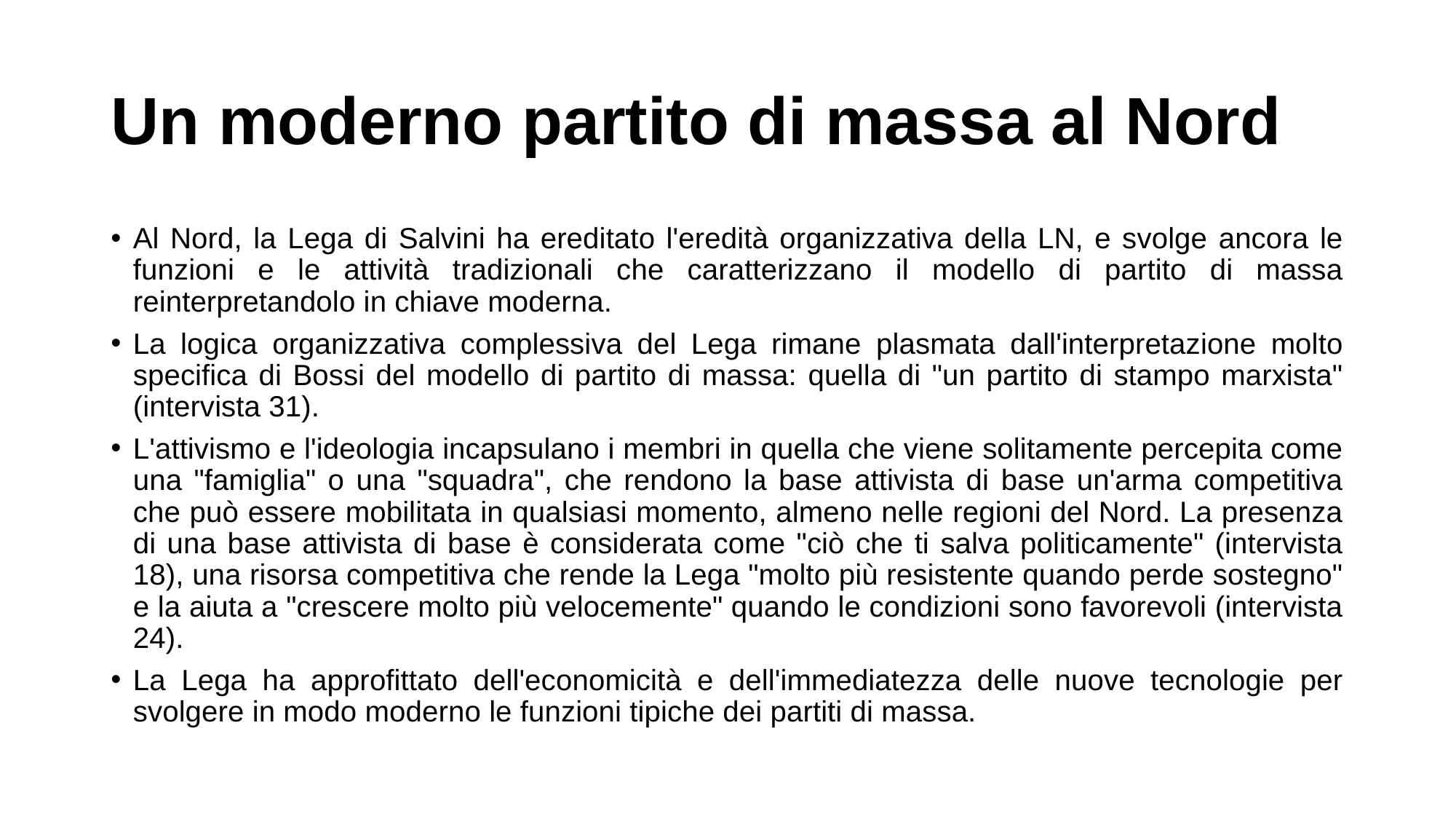

# Un moderno partito di massa al Nord
Al Nord, la Lega di Salvini ha ereditato l'eredità organizzativa della LN, e svolge ancora le funzioni e le attività tradizionali che caratterizzano il modello di partito di massa reinterpretandolo in chiave moderna.
La logica organizzativa complessiva del Lega rimane plasmata dall'interpretazione molto specifica di Bossi del modello di partito di massa: quella di "un partito di stampo marxista" (intervista 31).
L'attivismo e l'ideologia incapsulano i membri in quella che viene solitamente percepita come una "famiglia" o una "squadra", che rendono la base attivista di base un'arma competitiva che può essere mobilitata in qualsiasi momento, almeno nelle regioni del Nord. La presenza di una base attivista di base è considerata come "ciò che ti salva politicamente" (intervista 18), una risorsa competitiva che rende la Lega "molto più resistente quando perde sostegno" e la aiuta a "crescere molto più velocemente" quando le condizioni sono favorevoli (intervista 24).
La Lega ha approfittato dell'economicità e dell'immediatezza delle nuove tecnologie per svolgere in modo moderno le funzioni tipiche dei partiti di massa.